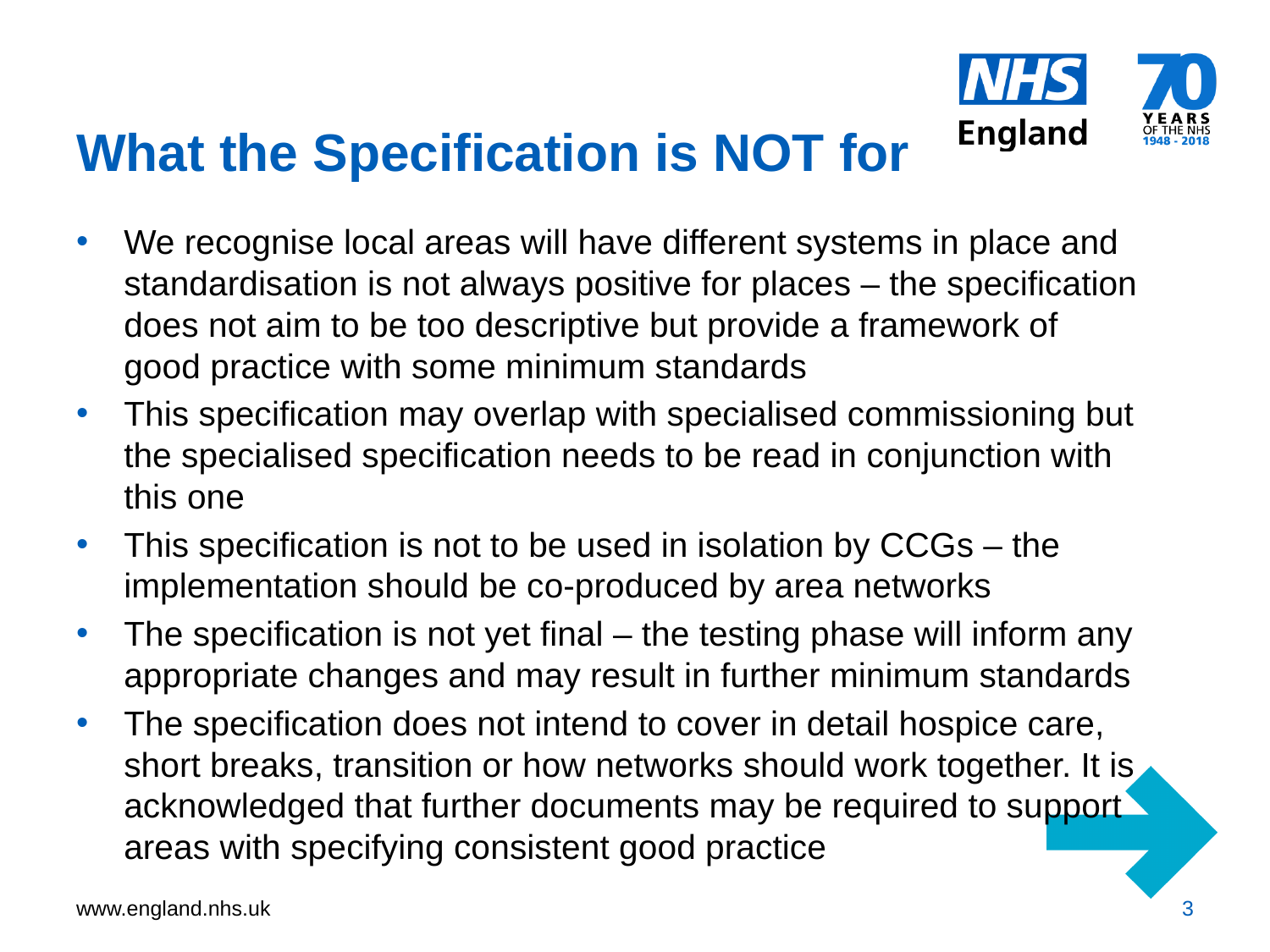

# What the Specification is NOT for
We recognise local areas will have different systems in place and standardisation is not always positive for places – the specification does not aim to be too descriptive but provide a framework of good practice with some minimum standards
This specification may overlap with specialised commissioning but the specialised specification needs to be read in conjunction with this one
This specification is not to be used in isolation by CCGs – the implementation should be co-produced by area networks
The specification is not yet final – the testing phase will inform any appropriate changes and may result in further minimum standards
The specification does not intend to cover in detail hospice care, short breaks, transition or how networks should work together. It is acknowledged that further documents may be required to support areas with specifying consistent good practice
3